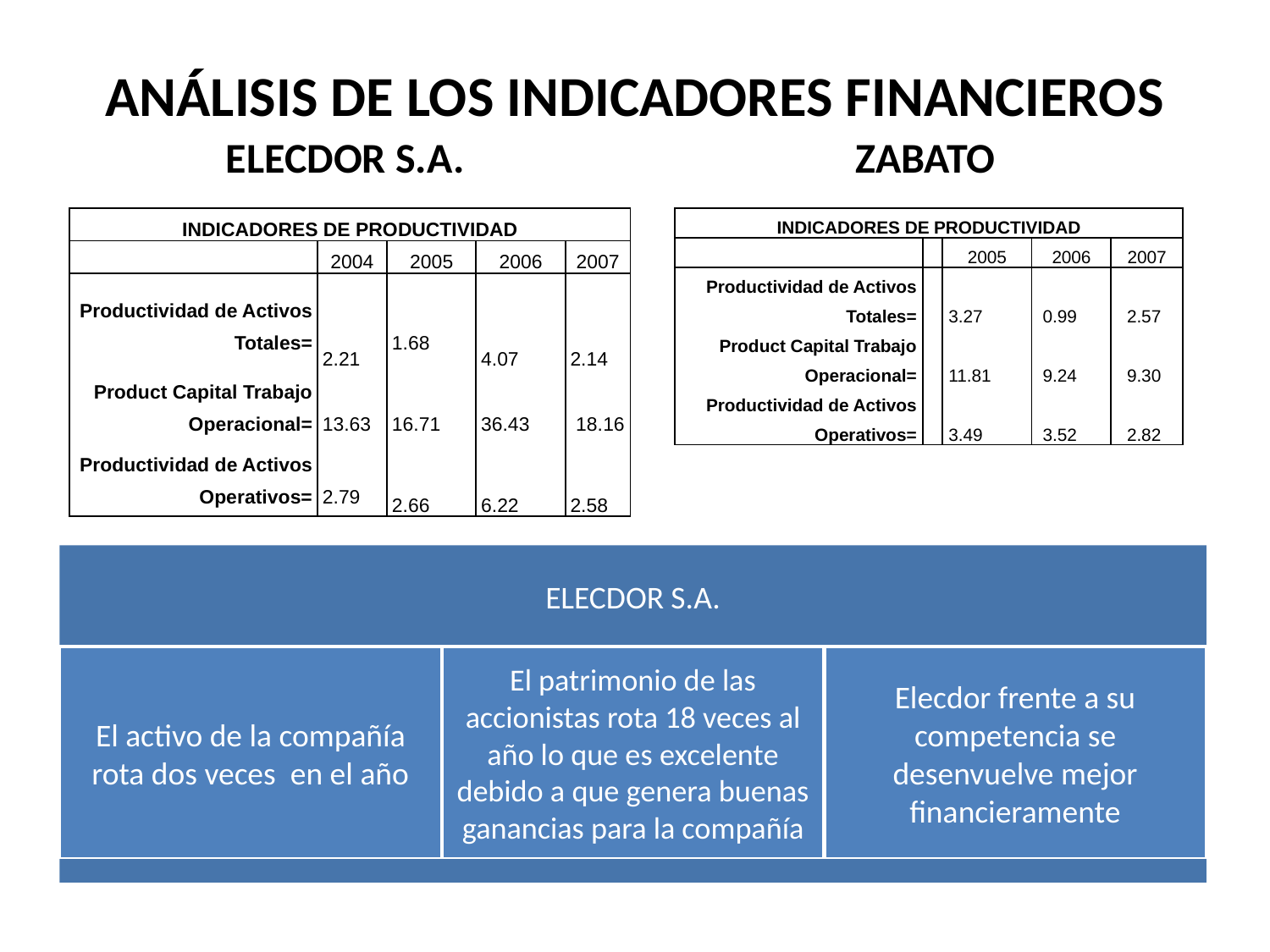

# ANÁLISIS DE LOS INDICADORES FINANCIEROS
ELECDOR S.A.
ZABATO
| INDICADORES DE PRODUCTIVIDAD |  |  |  |  |
| --- | --- | --- | --- | --- |
|  |  | 2005 | 2006 | 2007 |
| Productividad de Activos Totales= |  | 3.27 | 0.99 | 2.57 |
| Product Capital Trabajo Operacional= |  | 11.81 | 9.24 | 9.30 |
| Productividad de Activos Operativos= |  | 3.49 | 3.52 | 2.82 |
| INDICADORES DE PRODUCTIVIDAD |  |  |  |  |
| --- | --- | --- | --- | --- |
|  | 2004 | 2005 | 2006 | 2007 |
| Productividad de Activos Totales= | 2.21 | 1.68 | 4.07 | 2.14 |
| Product Capital Trabajo Operacional= | 13.63 | 16.71 | 36.43 | 18.16 |
| Productividad de Activos Operativos= | 2.79 | 2.66 | 6.22 | 2.58 |
ELECDOR S.A.
El activo de la compañía rota dos veces  en el año
El patrimonio de las accionistas rota 18 veces al año lo que es excelente debido a que genera buenas ganancias para la compañía
Elecdor frente a su competencia se desenvuelve mejor financieramente